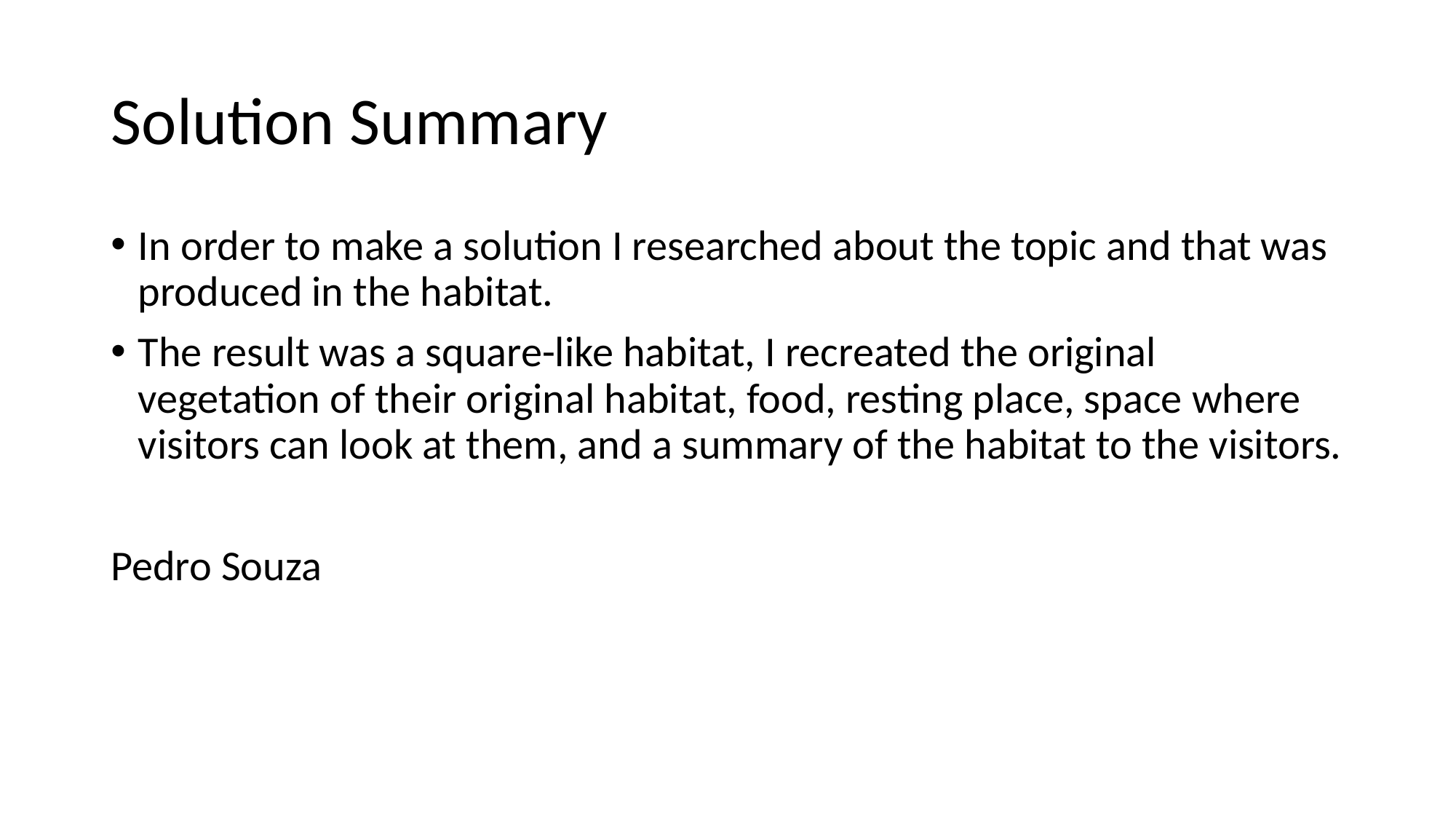

# Solution Summary
In order to make a solution I researched about the topic and that was produced in the habitat.
The result was a square-like habitat, I recreated the original vegetation of their original habitat, food, resting place, space where visitors can look at them, and a summary of the habitat to the visitors.

Pedro Souza